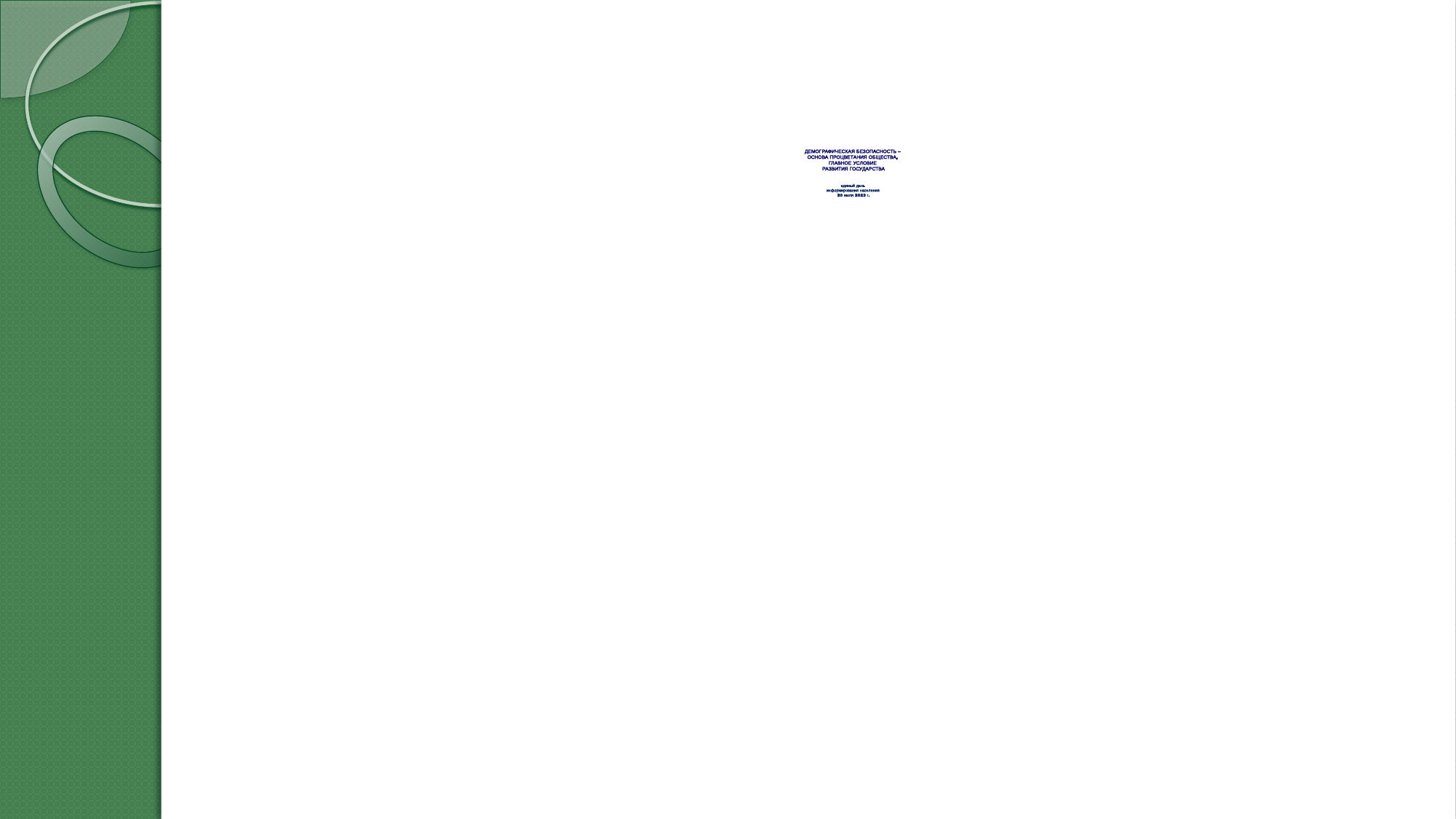

# ДЕМОГРАФИЧЕСКАЯ БЕЗОПАСНОСТЬ – ОСНОВА ПРОЦВЕТАНИЯ ОБЩЕСТВА, ГЛАВНОЕ УСЛОВИЕ РАЗВИТИЯ ГОСУДАРСТВА единый день информирования населения 20 июля 2023 г.